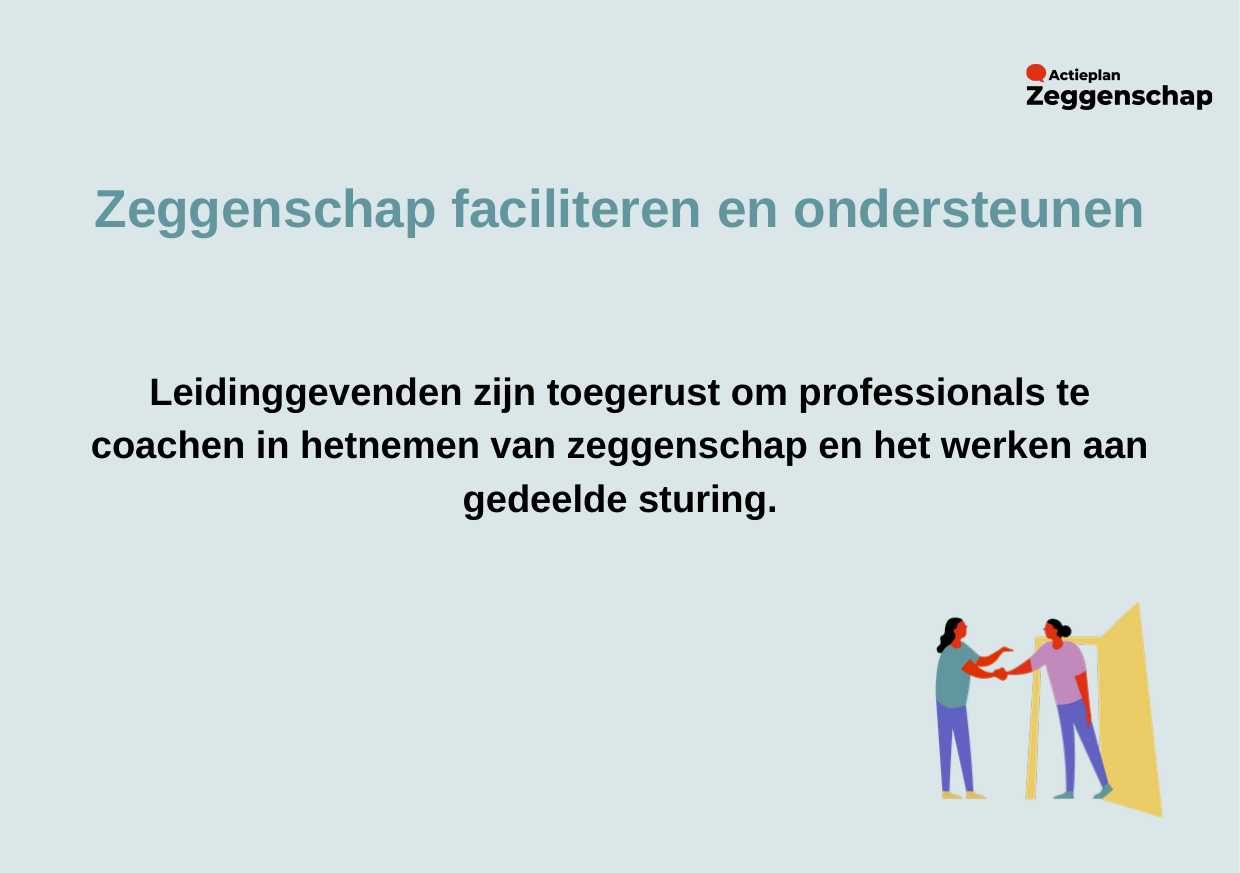

Zeggenschap faciliteren en ondersteunen
Leidinggevenden zijn toegerust om professionals te coachen in hetnemen van zeggenschap en het werken aan gedeelde sturing.​